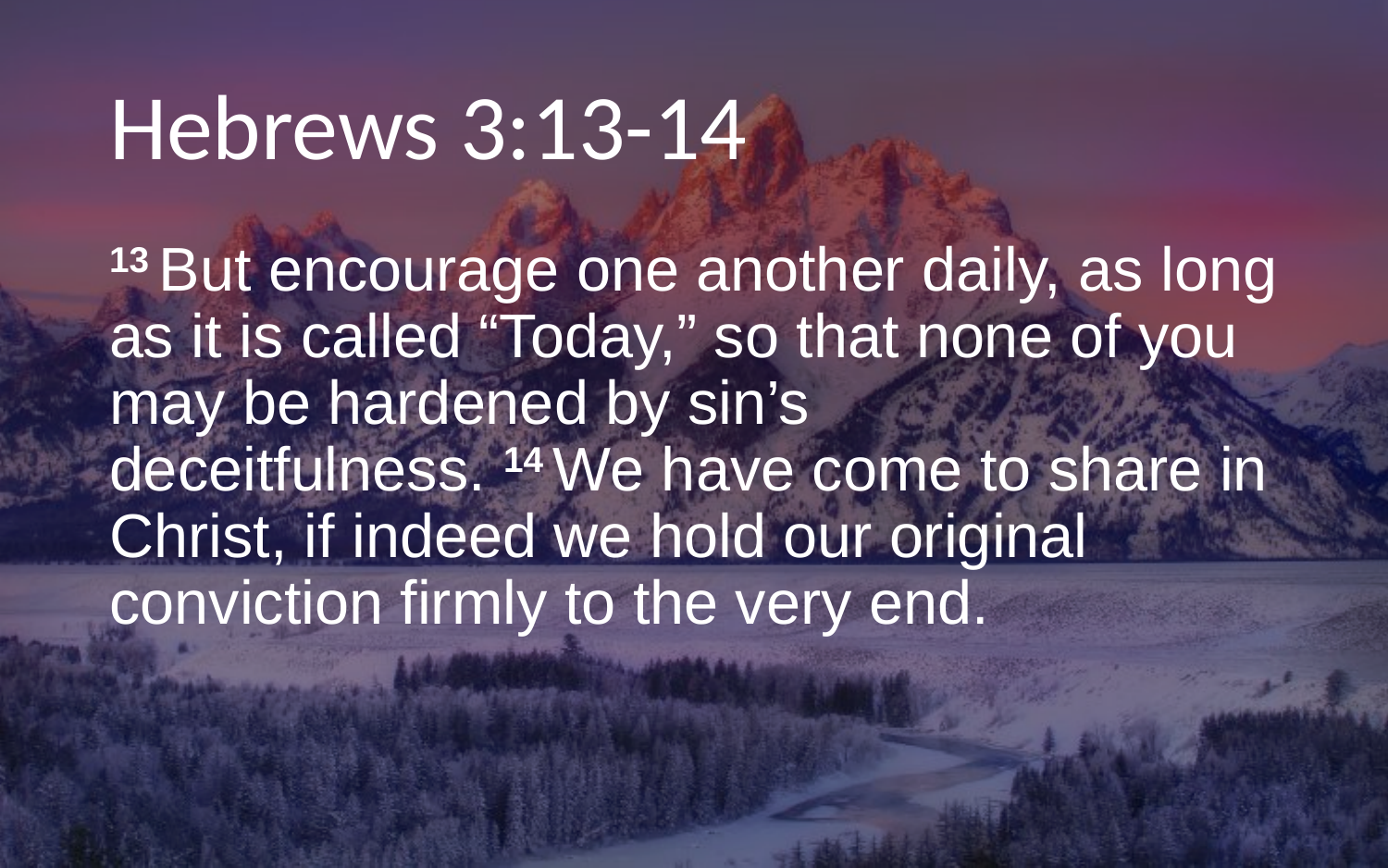

# Hebrews 3:13-14
13 But encourage one another daily, as long as it is called “Today,” so that none of you may be hardened by sin’s deceitfulness. 14 We have come to share in Christ, if indeed we hold our original conviction firmly to the very end.